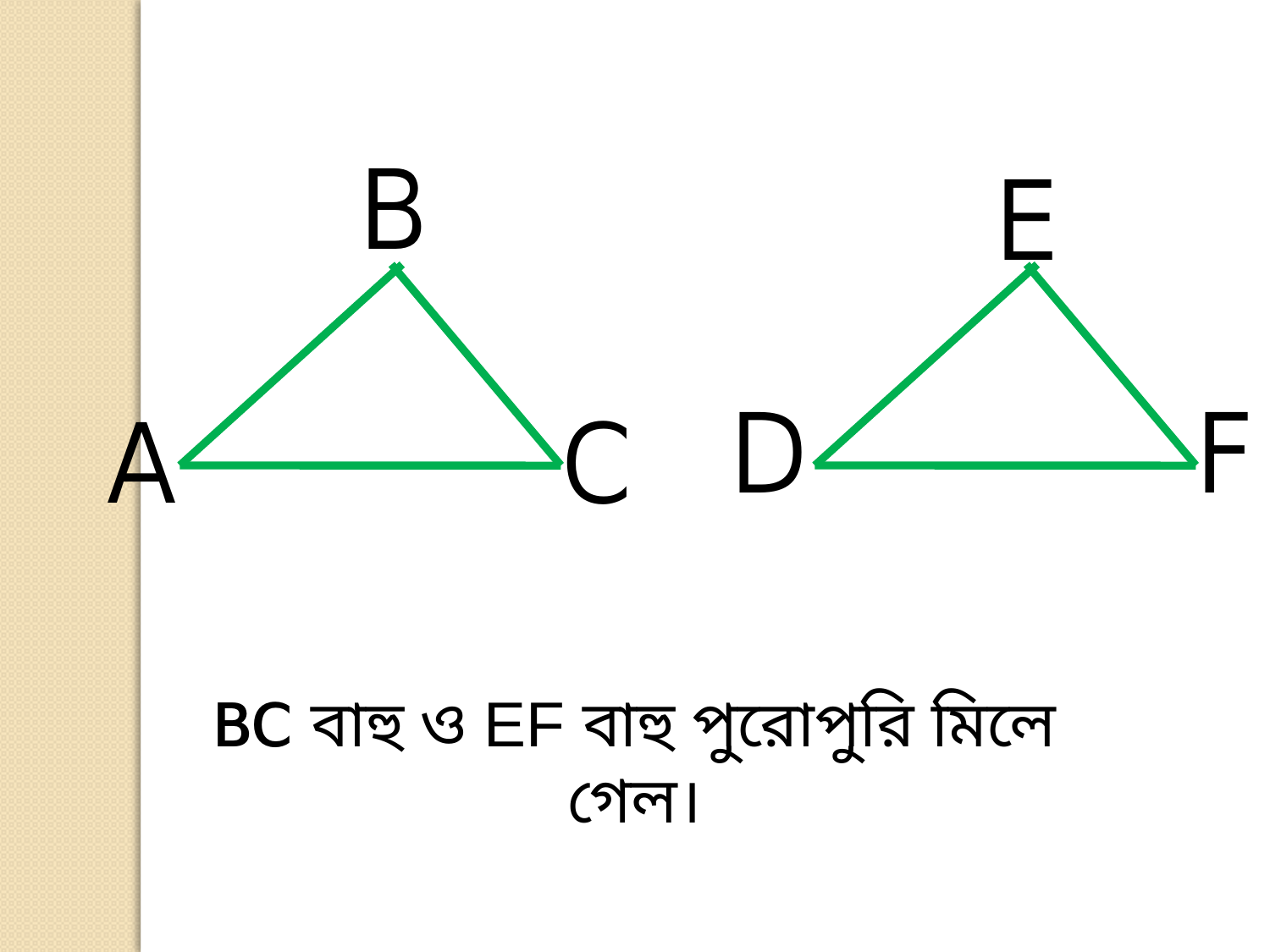

B
C
E
D
F
A
BC বাহু ও EF বাহু পুরোপুরি মিলে গেল।